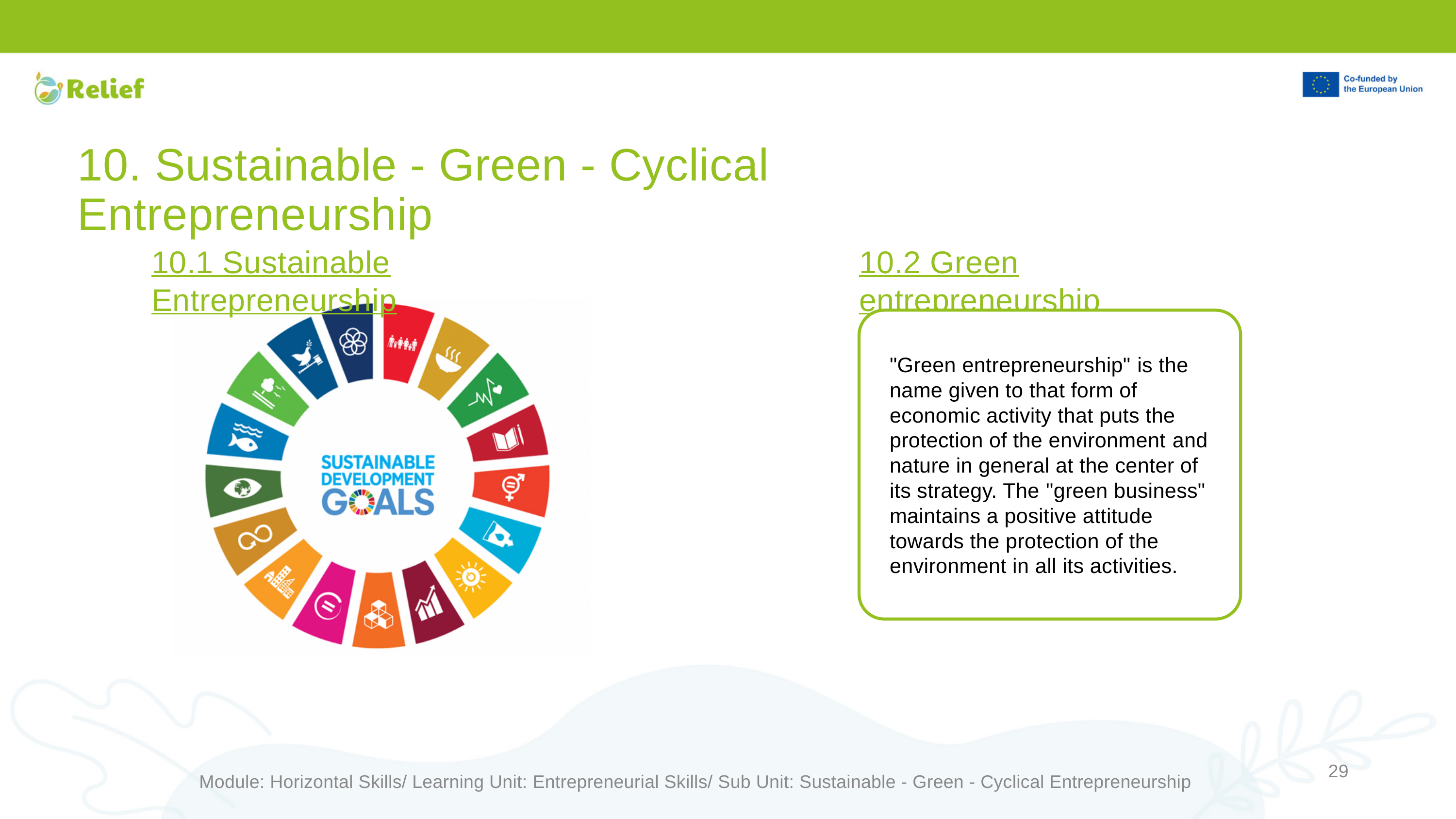

10. Sustainable - Green - Cyclical Entrepreneurship
10.1 Sustainable Entrepreneurship

10.2 Green entrepreneurship

"Green entrepreneurship" is the name given to that form of economic activity that puts the protection of the environment and nature in general at the center of its strategy. The "green business" maintains a positive attitude towards the protection of the environment in all its activities.
29

Module: Horizontal Skills/ Learning Unit: Entrepreneurial Skills/ Sub Unit: Sustainable - Green - Cyclical Entrepreneurship